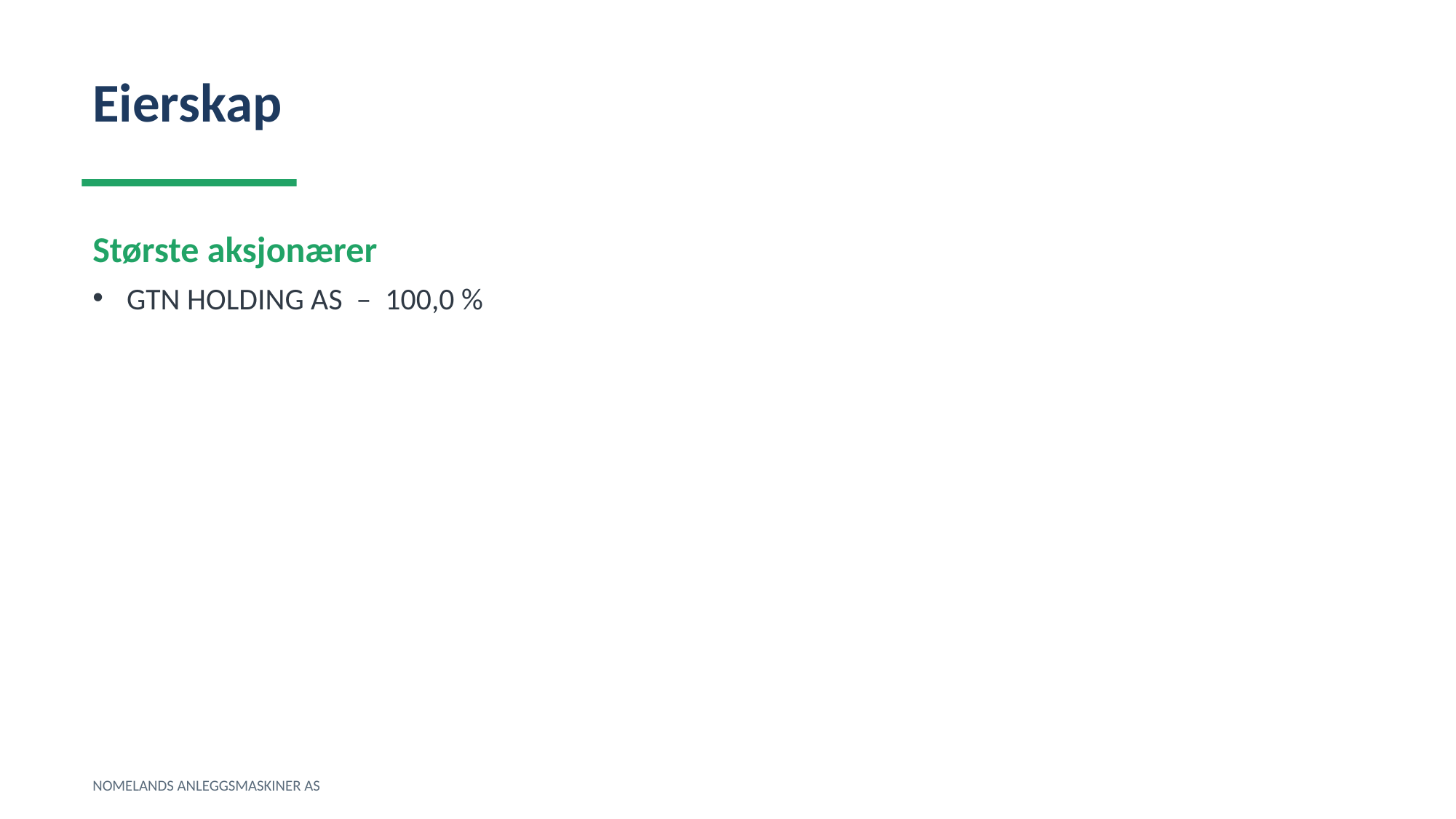

Eierskap

Største aksjonærer
GTN HOLDING AS  –  100,0 %
NOMELANDS ANLEGGSMASKINER AS